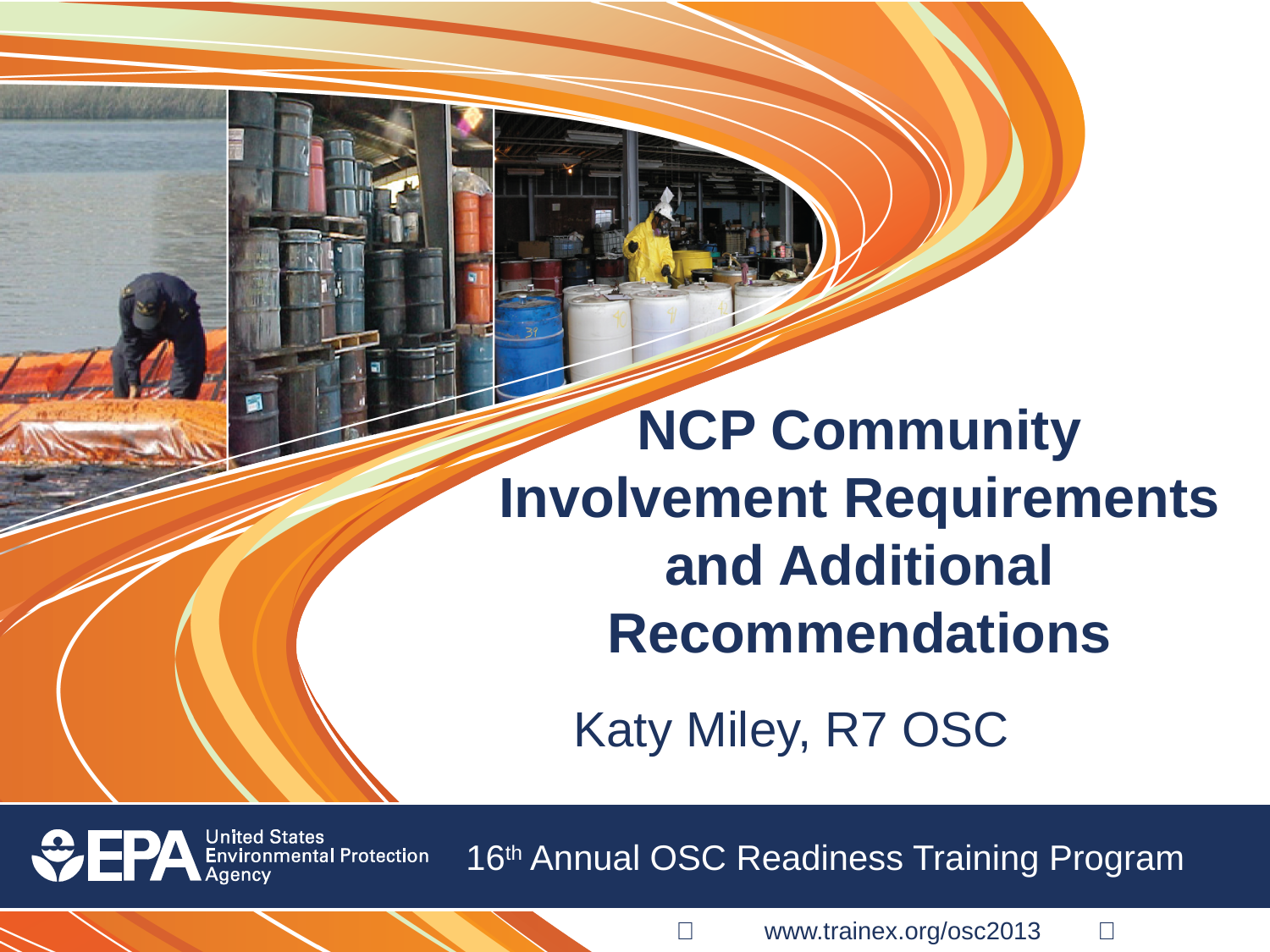

# NCP Community Involvement Requirements and Additional Recommendations
Katy Miley, R7 OSC